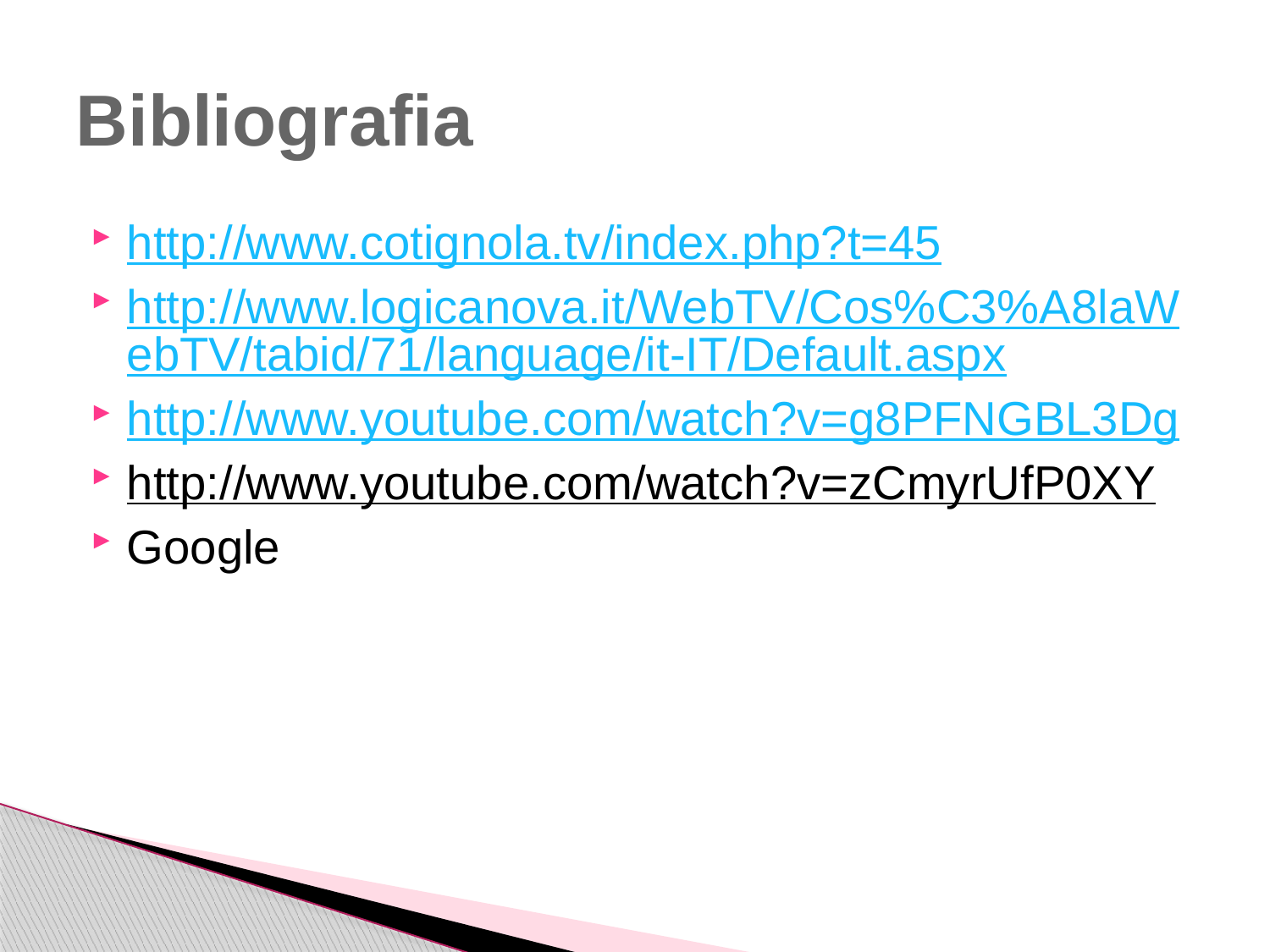

# Bibliografia
http://www.cotignola.tv/index.php?t=45
http://www.logicanova.it/WebTV/Cos%C3%A8laWebTV/tabid/71/language/it-IT/Default.aspx
http://www.youtube.com/watch?v=g8PFNGBL3Dg
http://www.youtube.com/watch?v=zCmyrUfP0XY
Google